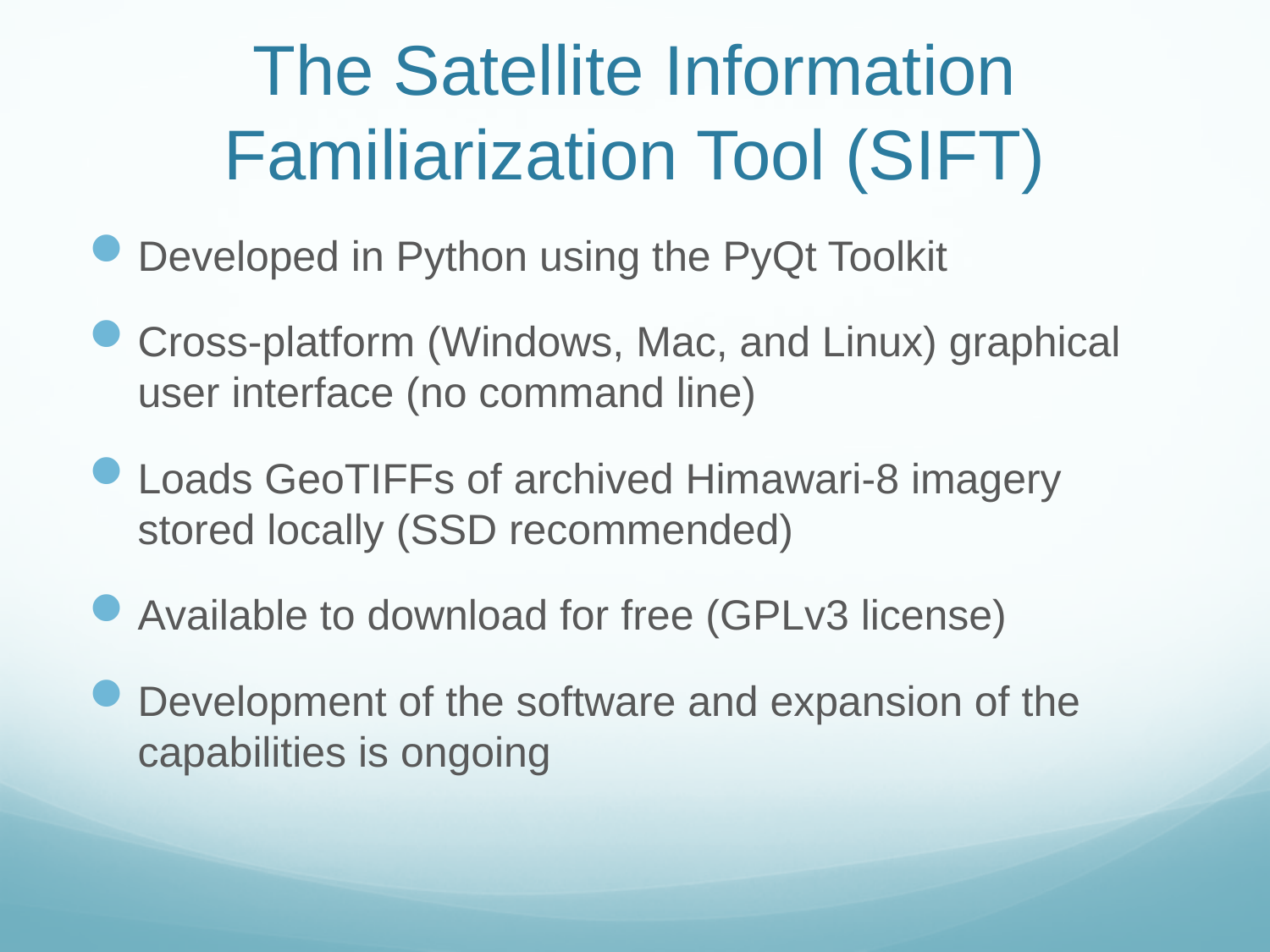

# The Satellite Information Familiarization Tool (SIFT)
Developed in Python using the PyQt Toolkit
Cross-platform (Windows, Mac, and Linux) graphical user interface (no command line)
Loads GeoTIFFs of archived Himawari-8 imagery stored locally (SSD recommended)
Available to download for free (GPLv3 license)
Development of the software and expansion of the capabilities is ongoing